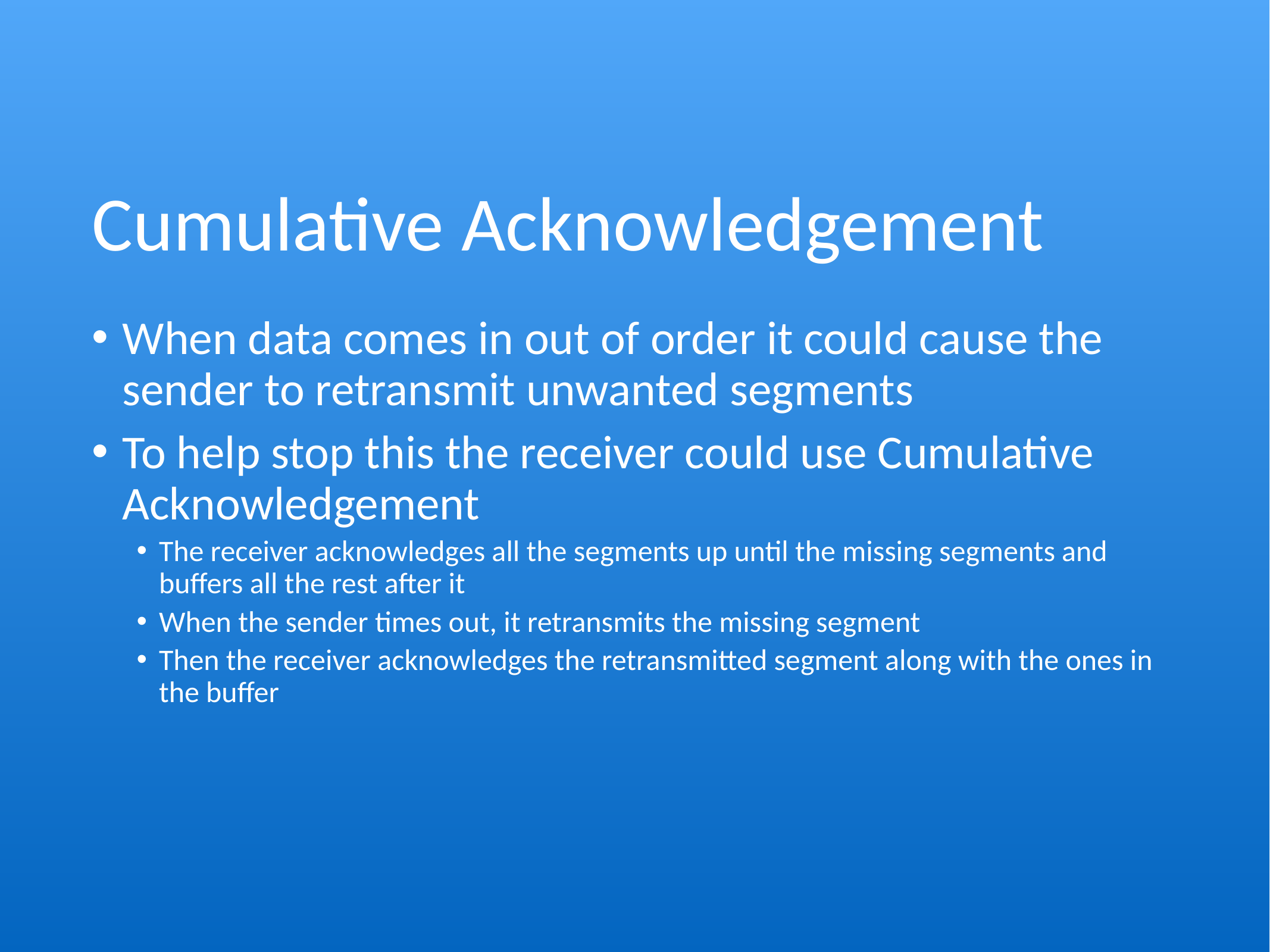

# Cumulative Acknowledgement
When data comes in out of order it could cause the sender to retransmit unwanted segments
To help stop this the receiver could use Cumulative Acknowledgement
The receiver acknowledges all the segments up until the missing segments and buffers all the rest after it
When the sender times out, it retransmits the missing segment
Then the receiver acknowledges the retransmitted segment along with the ones in the buffer